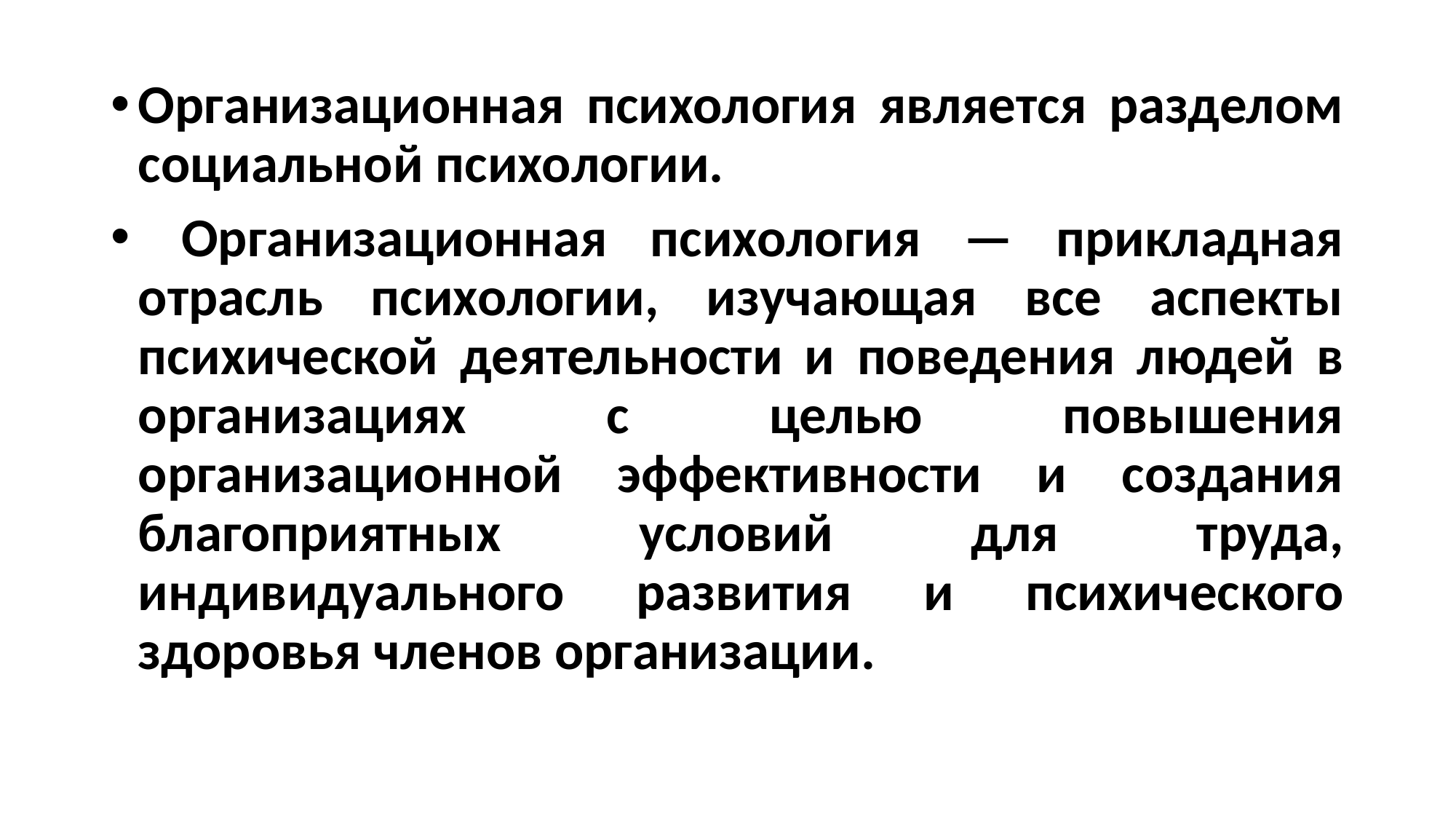

Организационная психология является разделом социальной психологии.
 Организационная психология — прикладная отрасль психологии, изучающая все аспекты психической деятельности и поведения людей в организациях с целью повышения организационной эффективности и создания благоприятных условий для труда, индивидуального развития и психического здоровья членов организации.